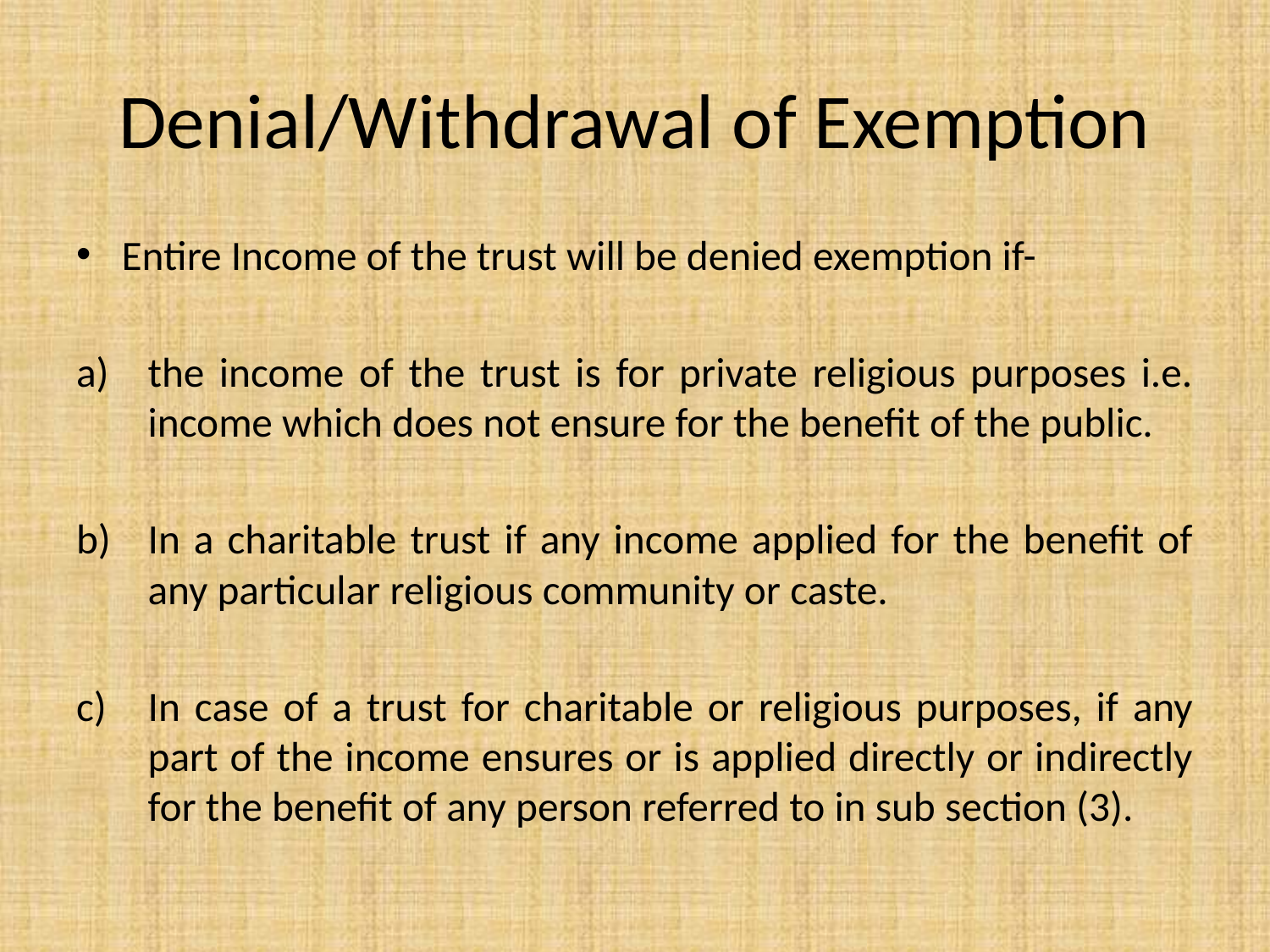

# Denial/Withdrawal of Exemption
Entire Income of the trust will be denied exemption if-

the income of the trust is for private religious purposes i.e. income which does not ensure for the benefit of the public.

In a charitable trust if any income applied for the benefit of any particular religious community or caste.

In case of a trust for charitable or religious purposes, if any part of the income ensures or is applied directly or indirectly for the benefit of any person referred to in sub section (3).